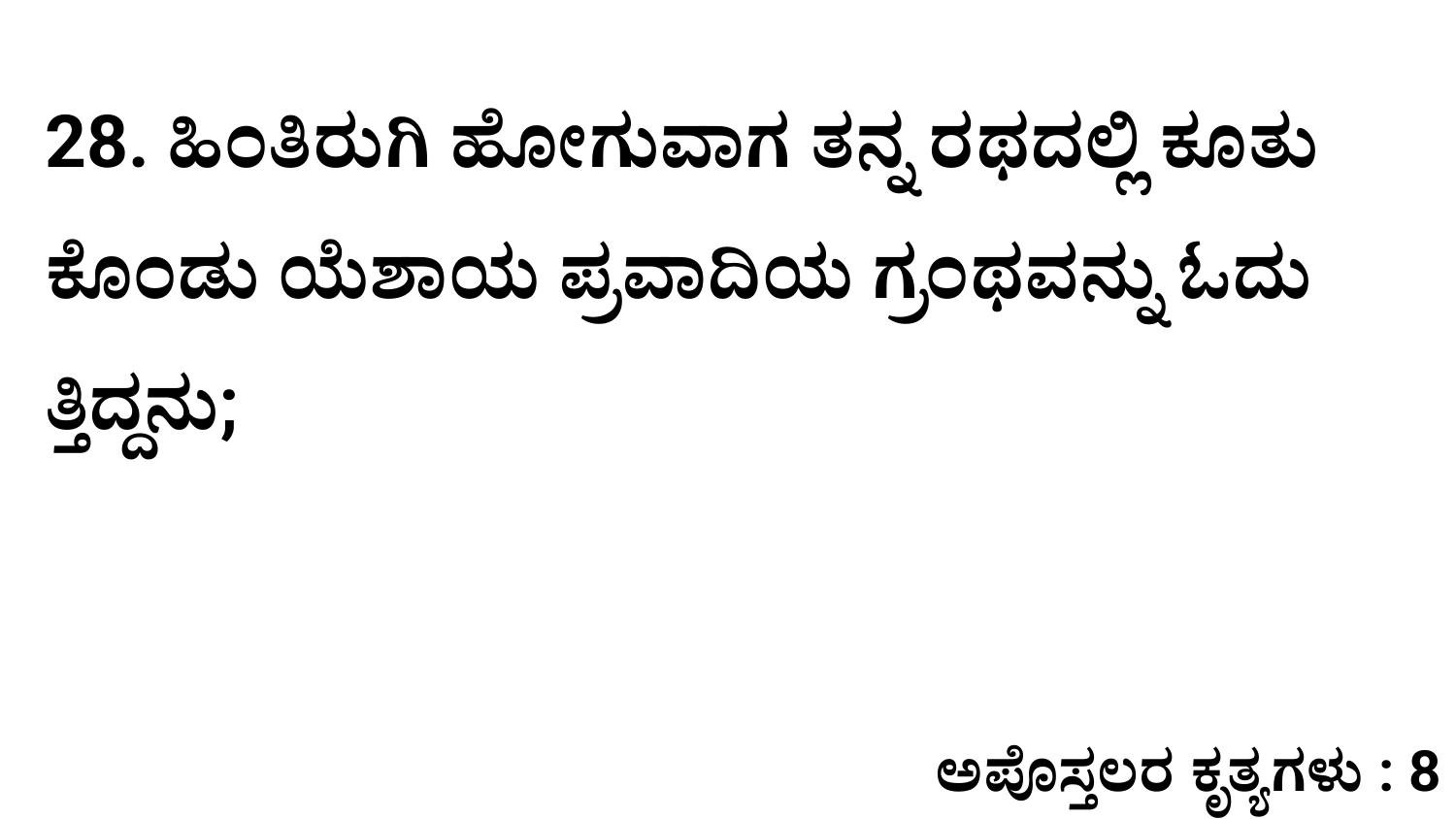

28. ಹಿಂತಿರುಗಿ ಹೋಗುವಾಗ ತನ್ನ ರಥದಲ್ಲಿ ಕೂತು ಕೊಂಡು ಯೆಶಾಯ ಪ್ರವಾದಿಯ ಗ್ರಂಥವನ್ನು ಓದು ತ್ತಿದ್ದನು;
ಅಪೊಸ್ತಲರ ಕೃತ್ಯಗಳು : 8